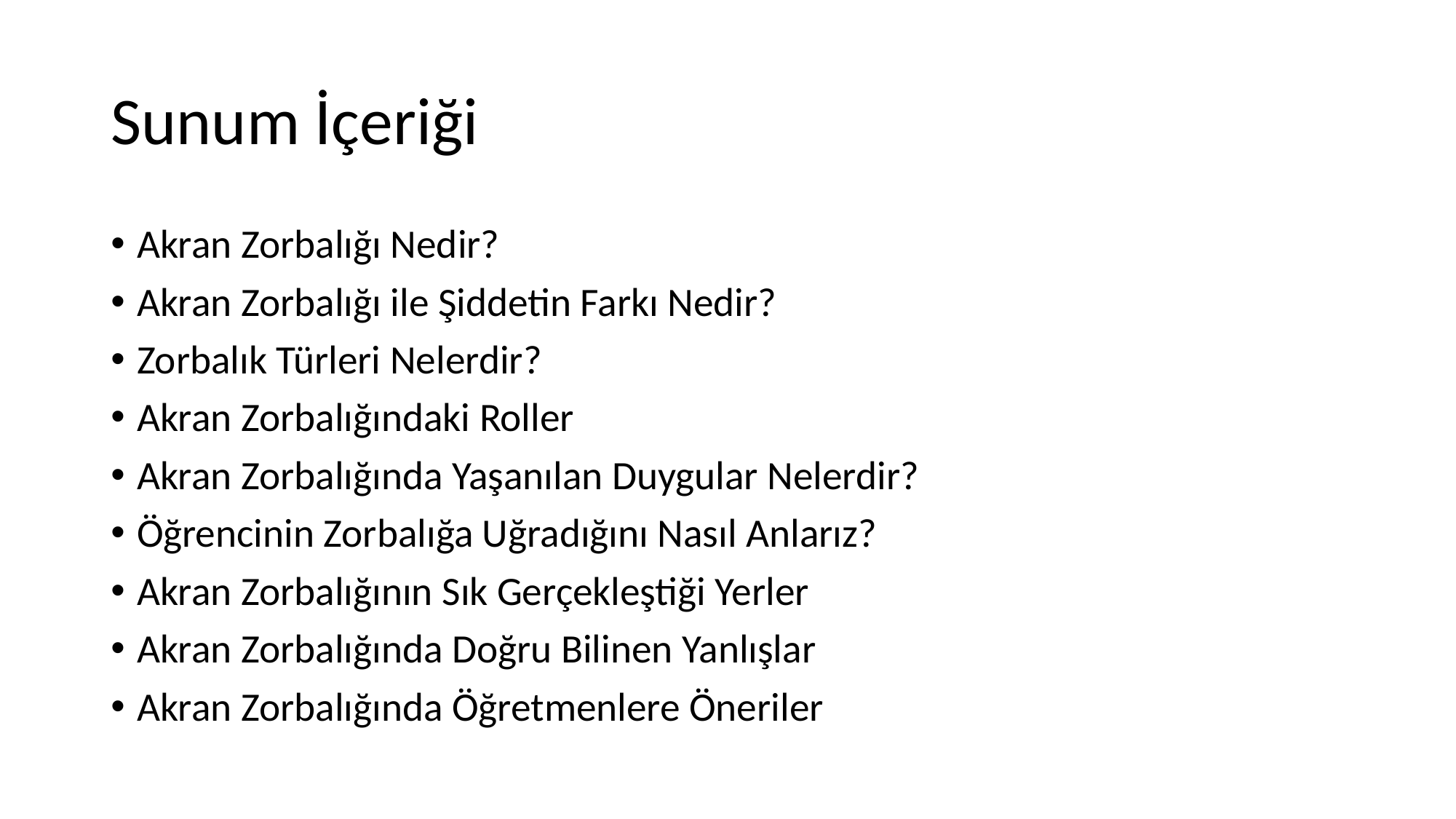

# Sunum İçeriği
Akran Zorbalığı Nedir?
Akran Zorbalığı ile Şiddetin Farkı Nedir?
Zorbalık Türleri Nelerdir?
Akran Zorbalığındaki Roller
Akran Zorbalığında Yaşanılan Duygular Nelerdir?
Öğrencinin Zorbalığa Uğradığını Nasıl Anlarız?
Akran Zorbalığının Sık Gerçekleştiği Yerler
Akran Zorbalığında Doğru Bilinen Yanlışlar
Akran Zorbalığında Öğretmenlere Öneriler